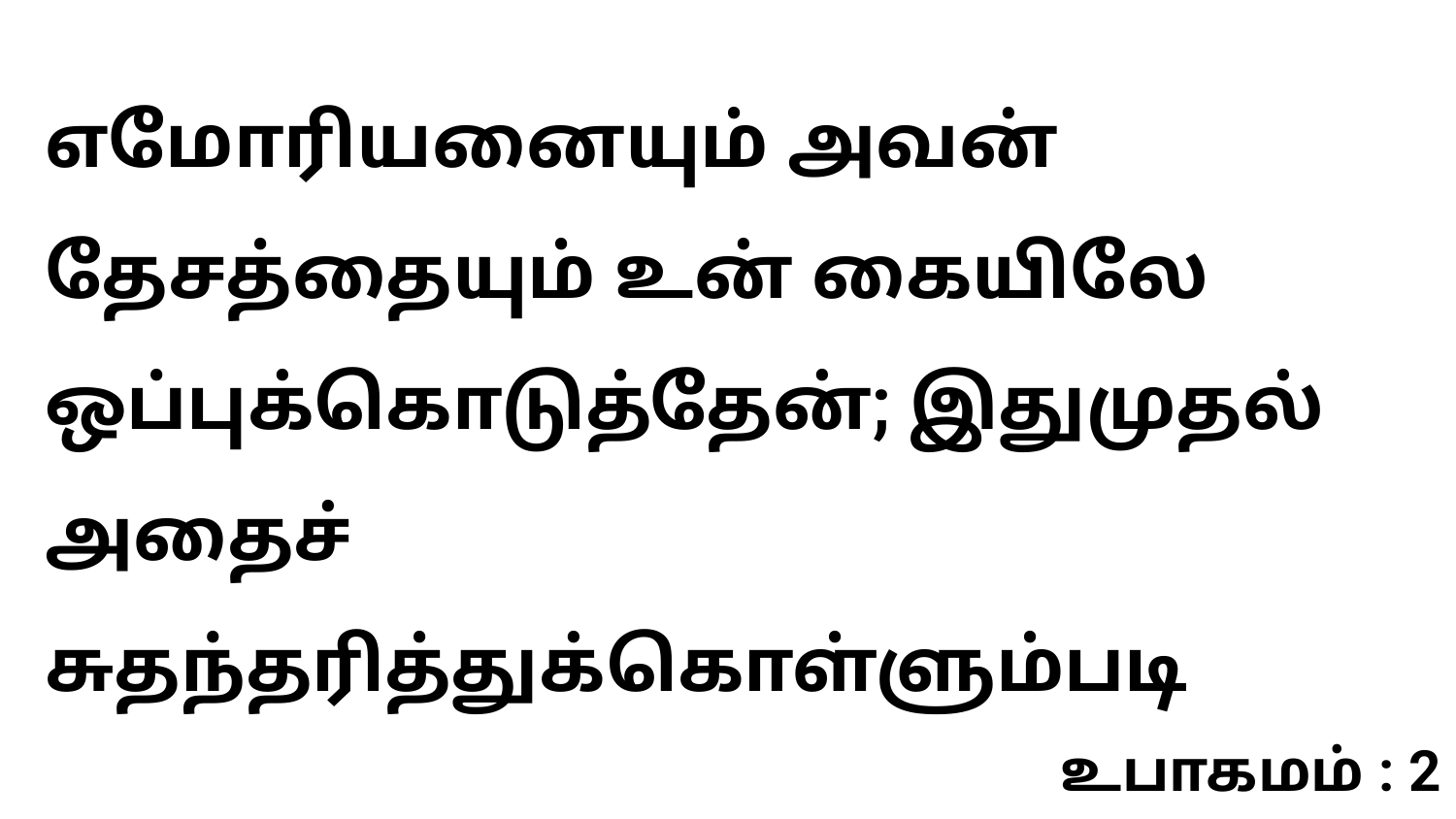

எமோரியனையும் அவன் தேசத்தையும் உன் கையிலே ஒப்புக்கொடுத்தேன்; இதுமுதல் அதைச் சுதந்தரித்துக்கொள்ளும்படி
உபாகமம் : 2